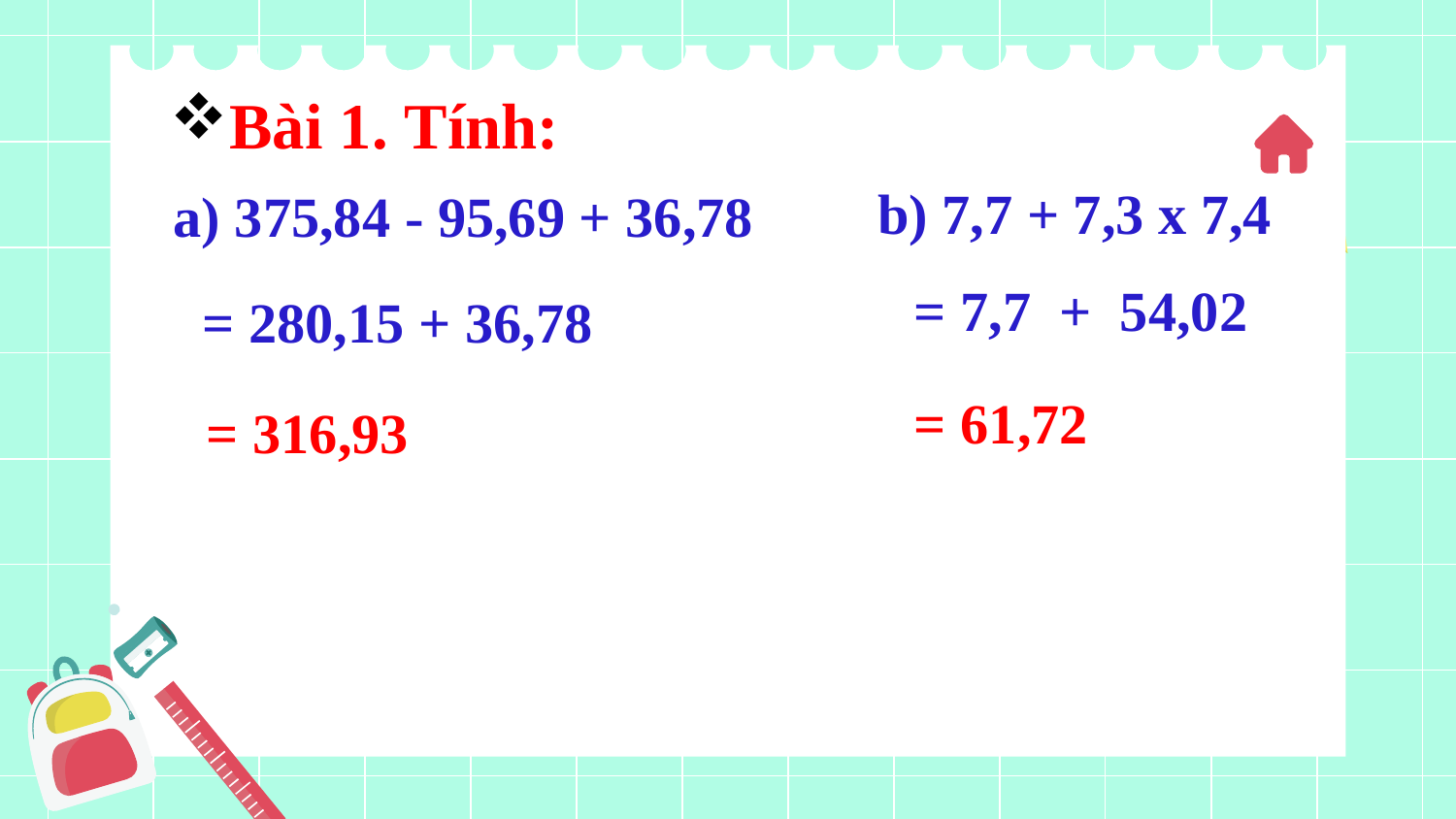

Bài 1. Tính:

b) 7,7 + 7,3 x 7,4
a) 375,84 - 95,69 + 36,78
= 7,7  +  54,02
     = 280,15 + 36,78
= 61,72
= 316,93